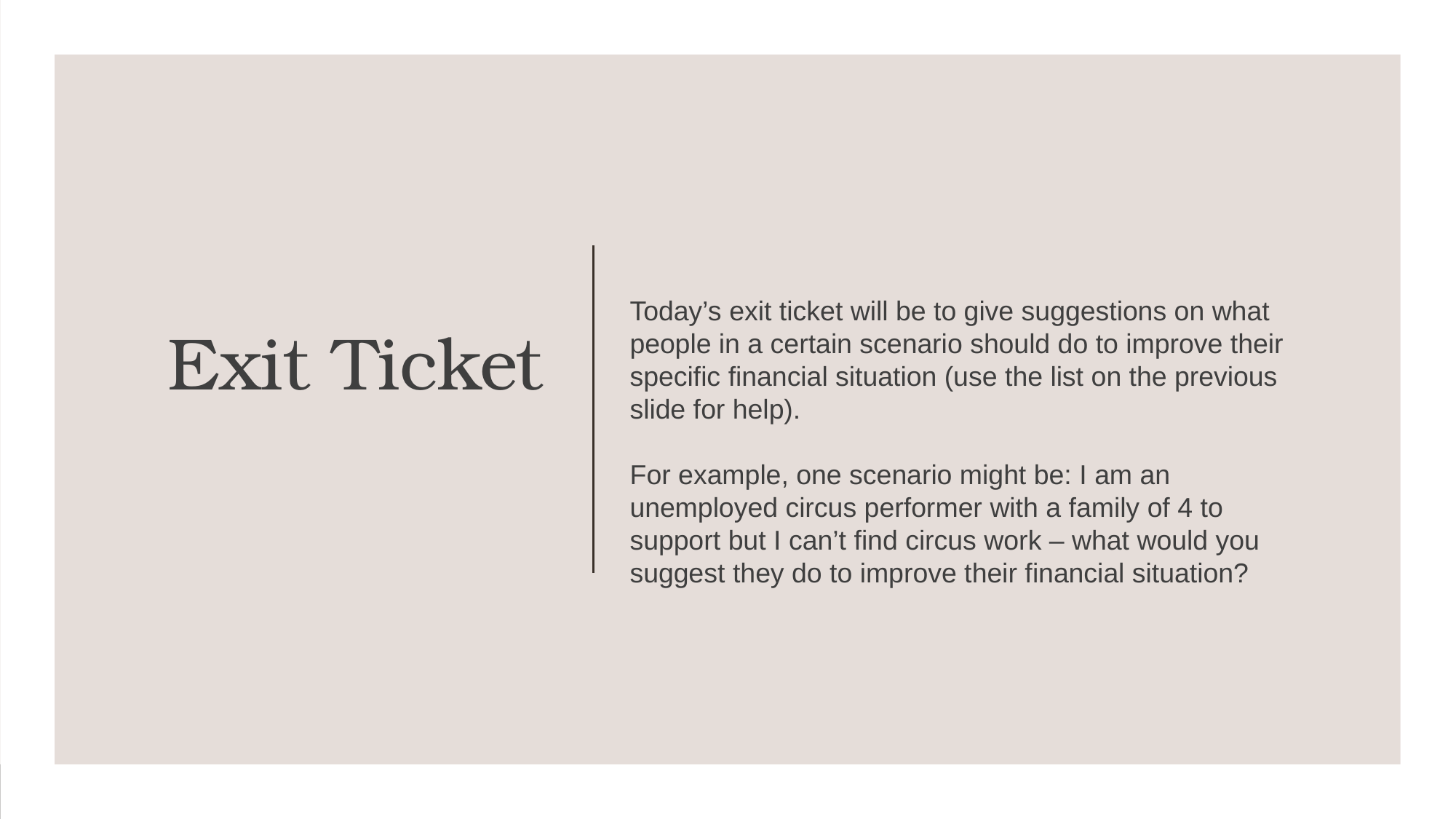

# Exit Ticket
Today’s exit ticket will be to give suggestions on what people in a certain scenario should do to improve their specific financial situation (use the list on the previous slide for help).
For example, one scenario might be: I am an unemployed circus performer with a family of 4 to support but I can’t find circus work – what would you suggest they do to improve their financial situation?